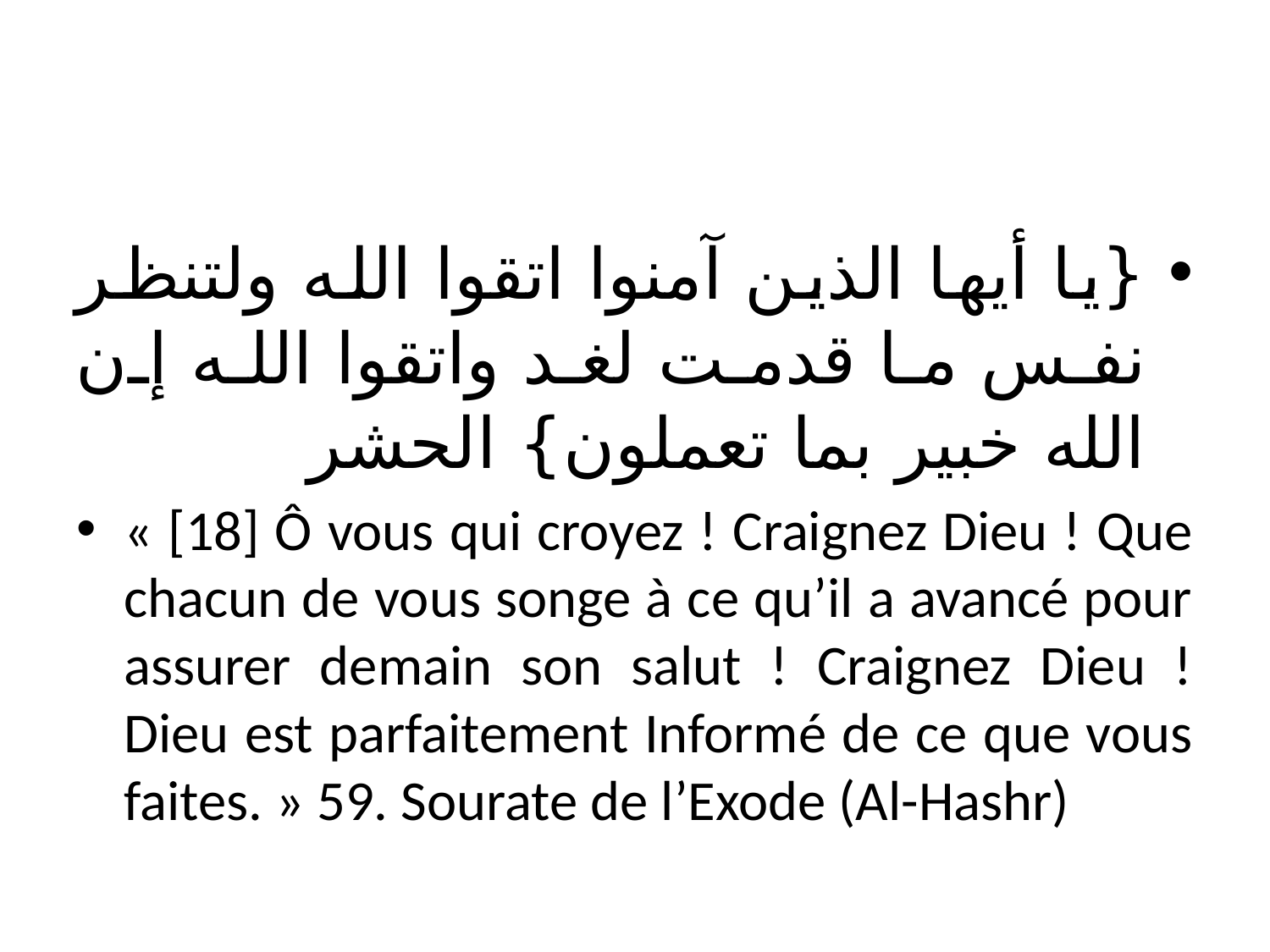

{يا أيها الذين آمنوا اتقوا الله ولتنظر نفس ما قدمت لغد واتقوا الله إن الله خبير بما تعملون} الحشر
« [18] Ô vous qui croyez ! Craignez Dieu ! Que chacun de vous songe à ce qu’il a avancé pour assurer demain son salut ! Craignez Dieu ! Dieu est parfaitement Informé de ce que vous faites. » 59. Sourate de l’Exode (Al-Hashr)